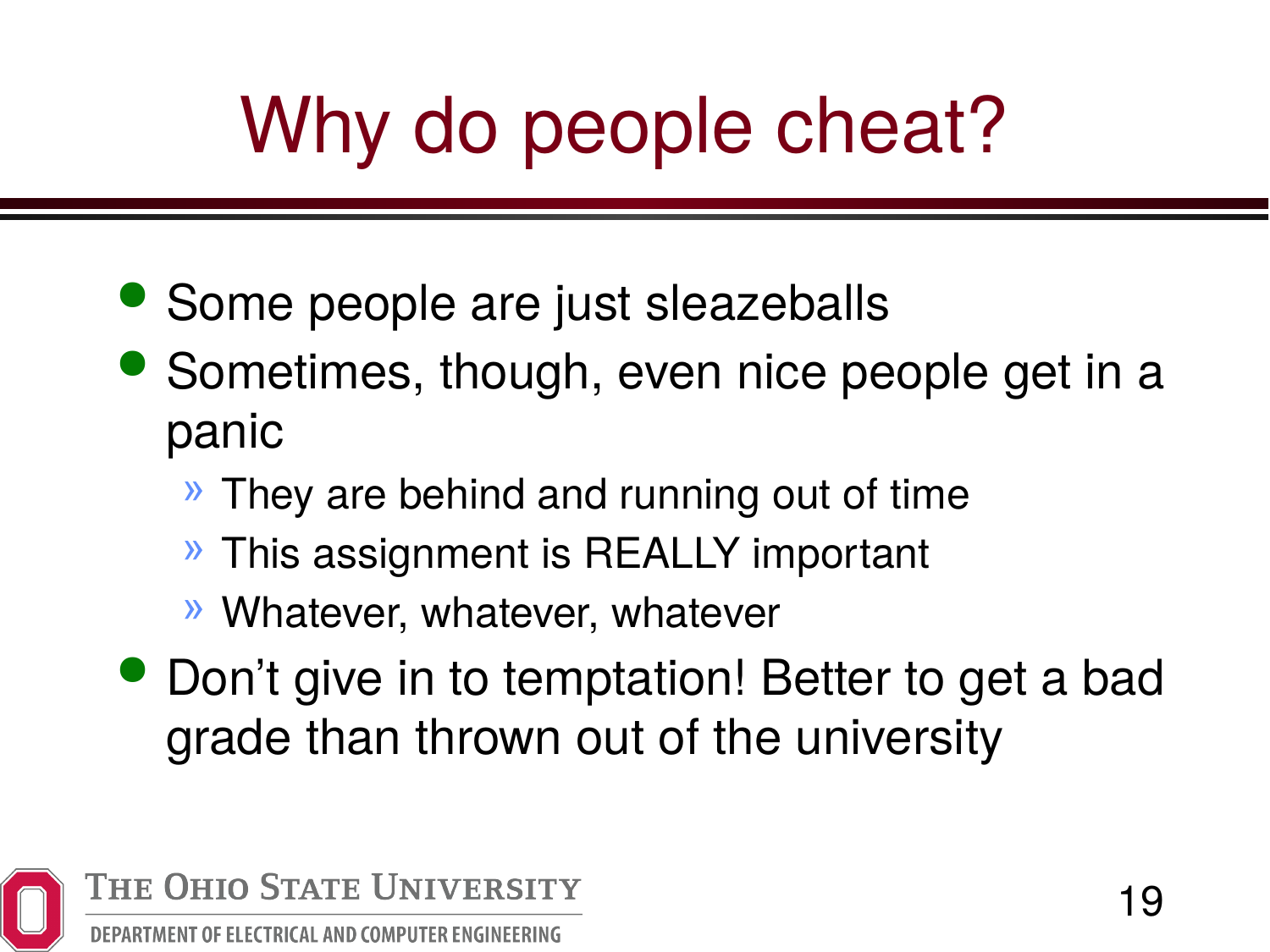

# Why do people cheat?
Some people are just sleazeballs
Sometimes, though, even nice people get in a panic
They are behind and running out of time
This assignment is REALLY important
Whatever, whatever, whatever
Don’t give in to temptation! Better to get a bad grade than thrown out of the university